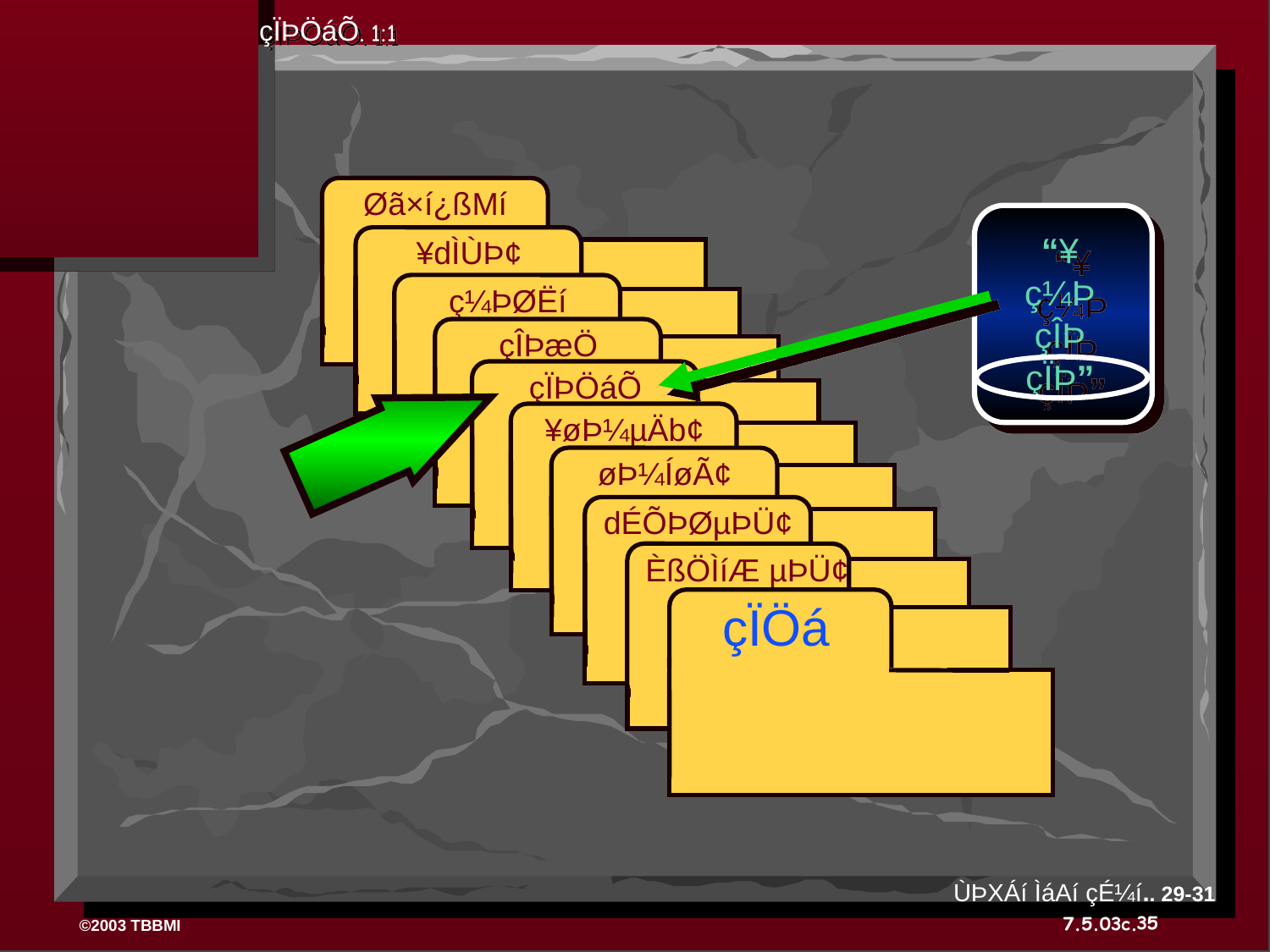

çÏÞÖáÕ. 1:1

   Øã×í¿ßMí

   ¥dÌÙÞ¢

   ç¼ÞØËí

   çÎÞæÖ

   çÏÞÖáÕ

   ¥øÞ¼µÄb¢

   øÞ¼ÍøÃ¢

   dÉÕÞØµÞÜ¢

   ÈßÖÌíÆ µÞÜ¢

çÏÖá

“¥
ç¼Þ
çÎÞ
çÏÞ”

ÙÞXÁí ÌáAí çÉ¼í.. 29-31

35